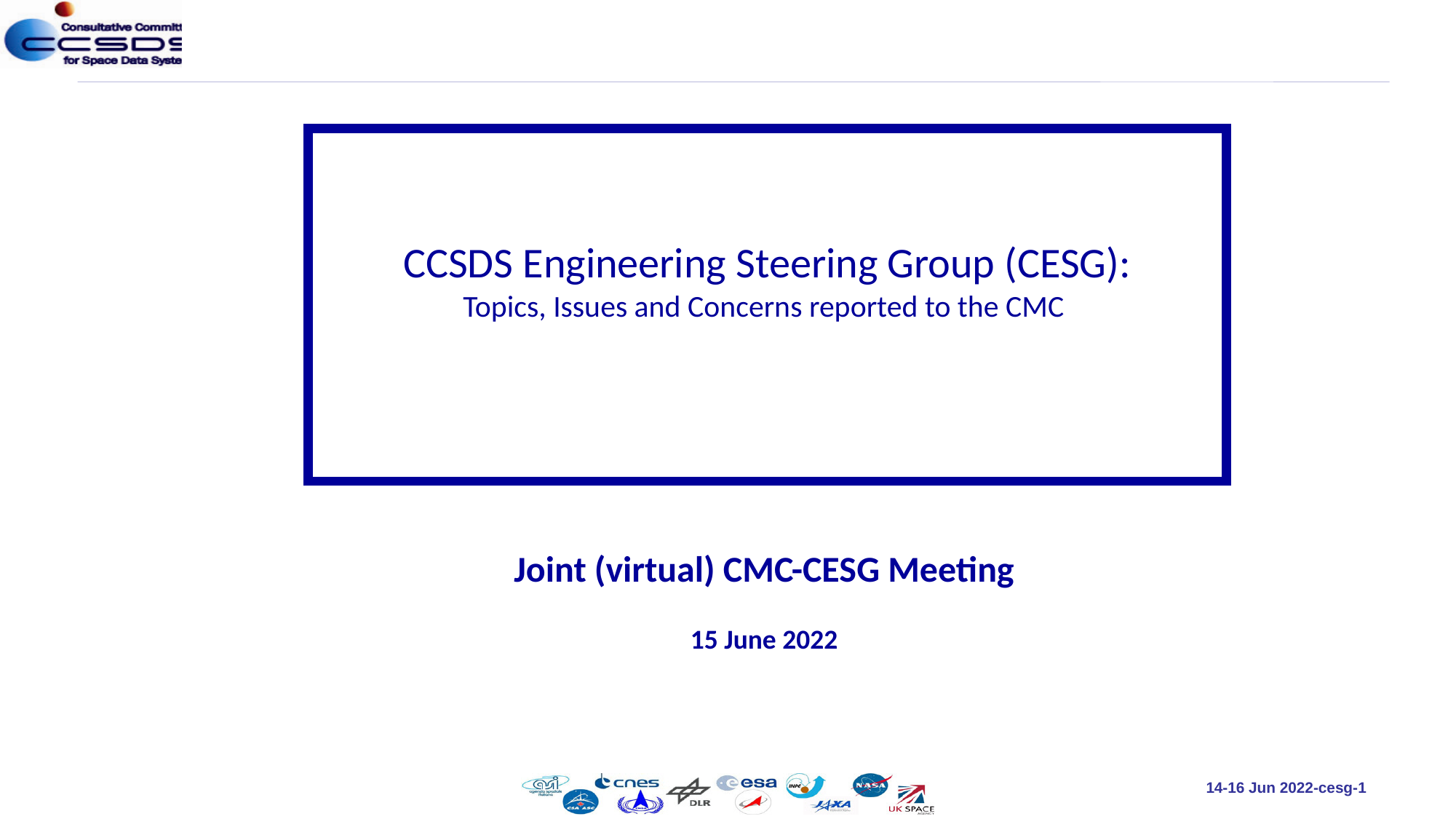

CCSDS Engineering Steering Group (CESG):
Topics, Issues and Concerns reported to the CMC

Joint (virtual) CMC-CESG Meeting

15 June 2022